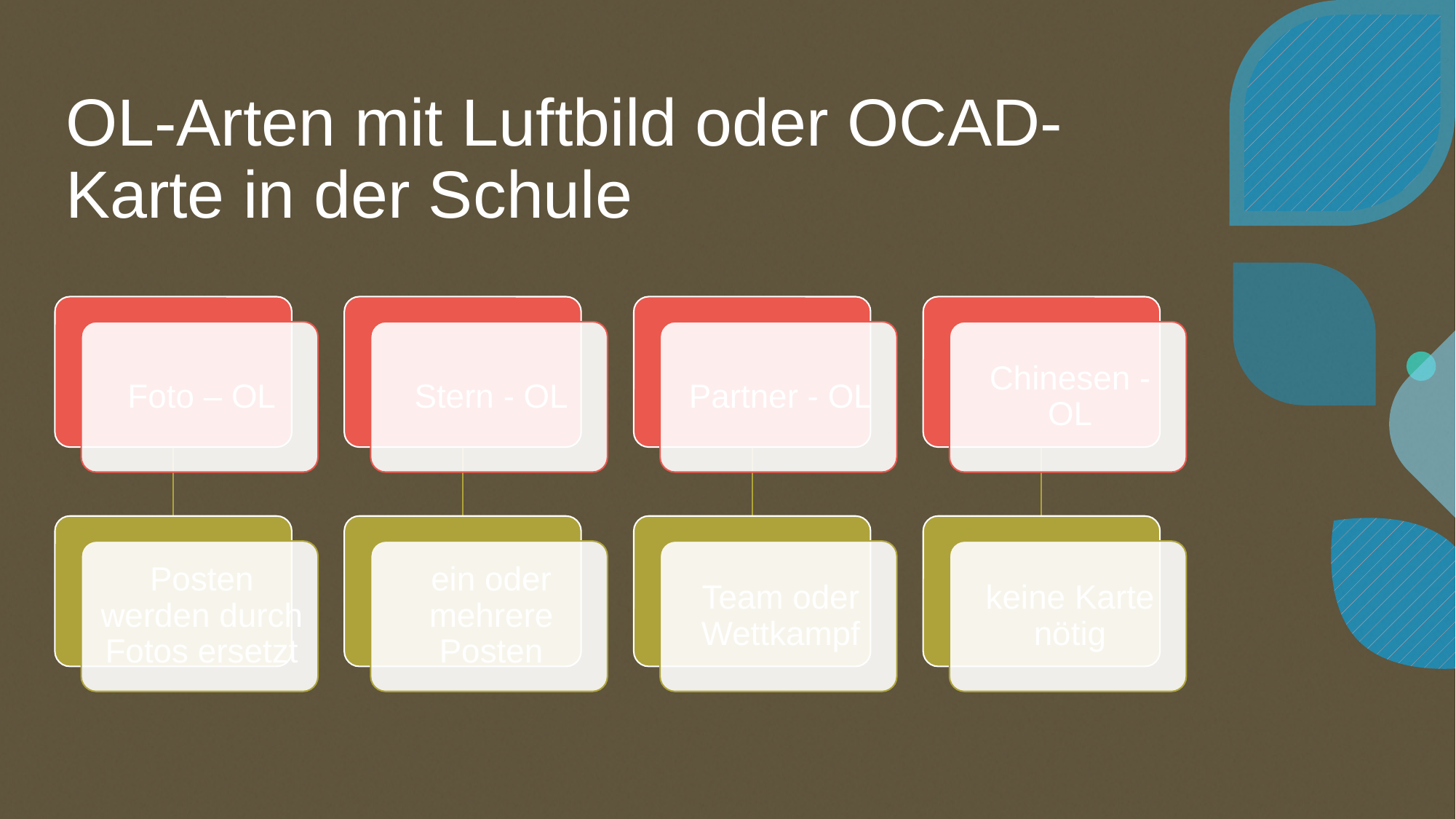

# OL-Arten mit Luftbild oder OCAD-Karte in der Schule
Foto – OL
Posten werden durch Fotos ersetzt
Stern - OL
ein oder mehrere Posten
Partner - OL
Team oder Wettkampf
Chinesen - OL
keine Karte nötig